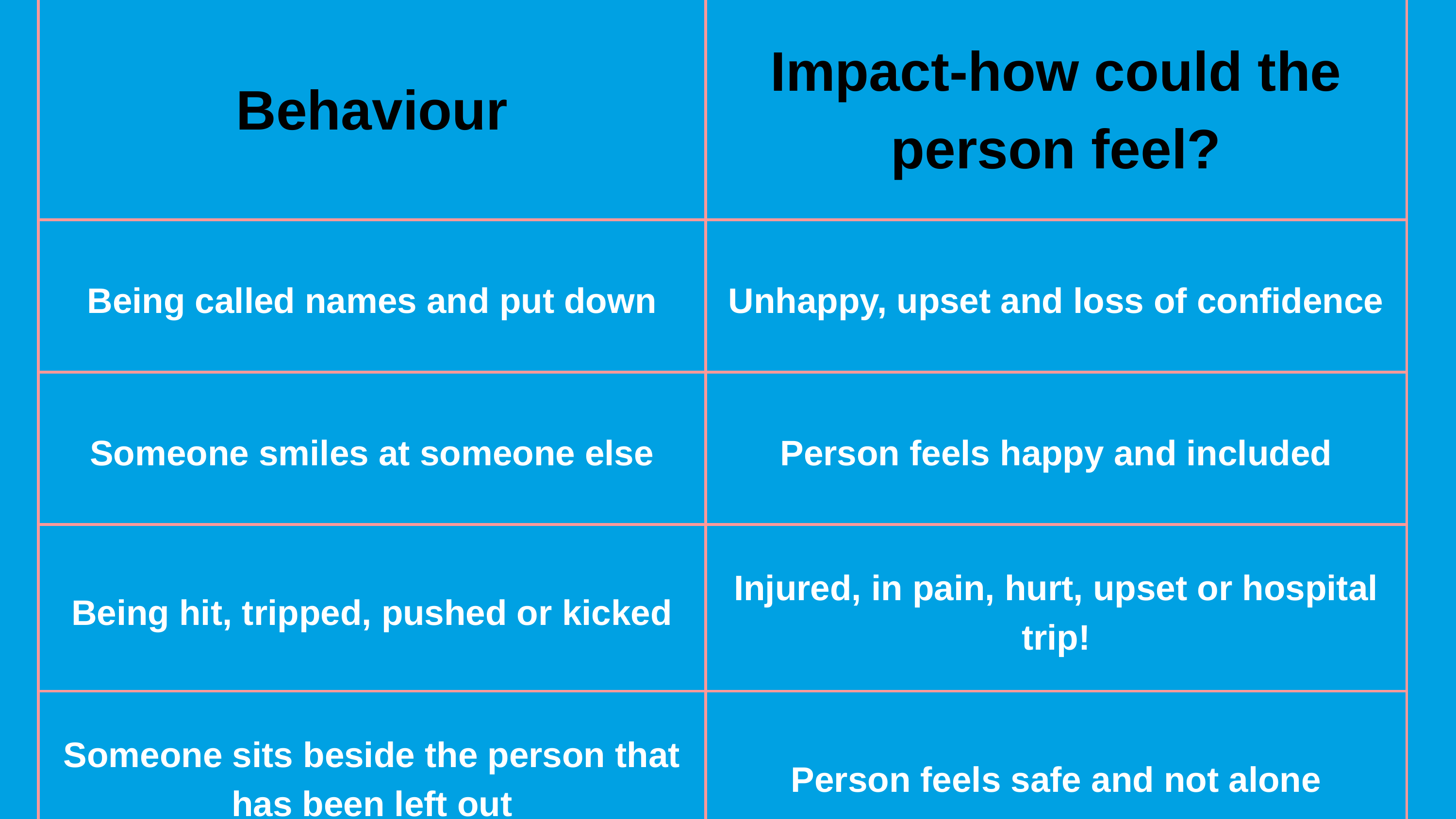

| Behaviour | Impact-how could the person feel? |
| --- | --- |
| Being called names and put down | Unhappy, upset and loss of confidence |
| Someone smiles at someone else | Person feels happy and included |
| Being hit, tripped, pushed or kicked | Injured, in pain, hurt, upset or hospital trip! |
| Someone sits beside the person that has been left out | Person feels safe and not alone |
| Being ignored, left out or having rumours spread about you (face to face and/or online) | Isolated, alone, hurt |